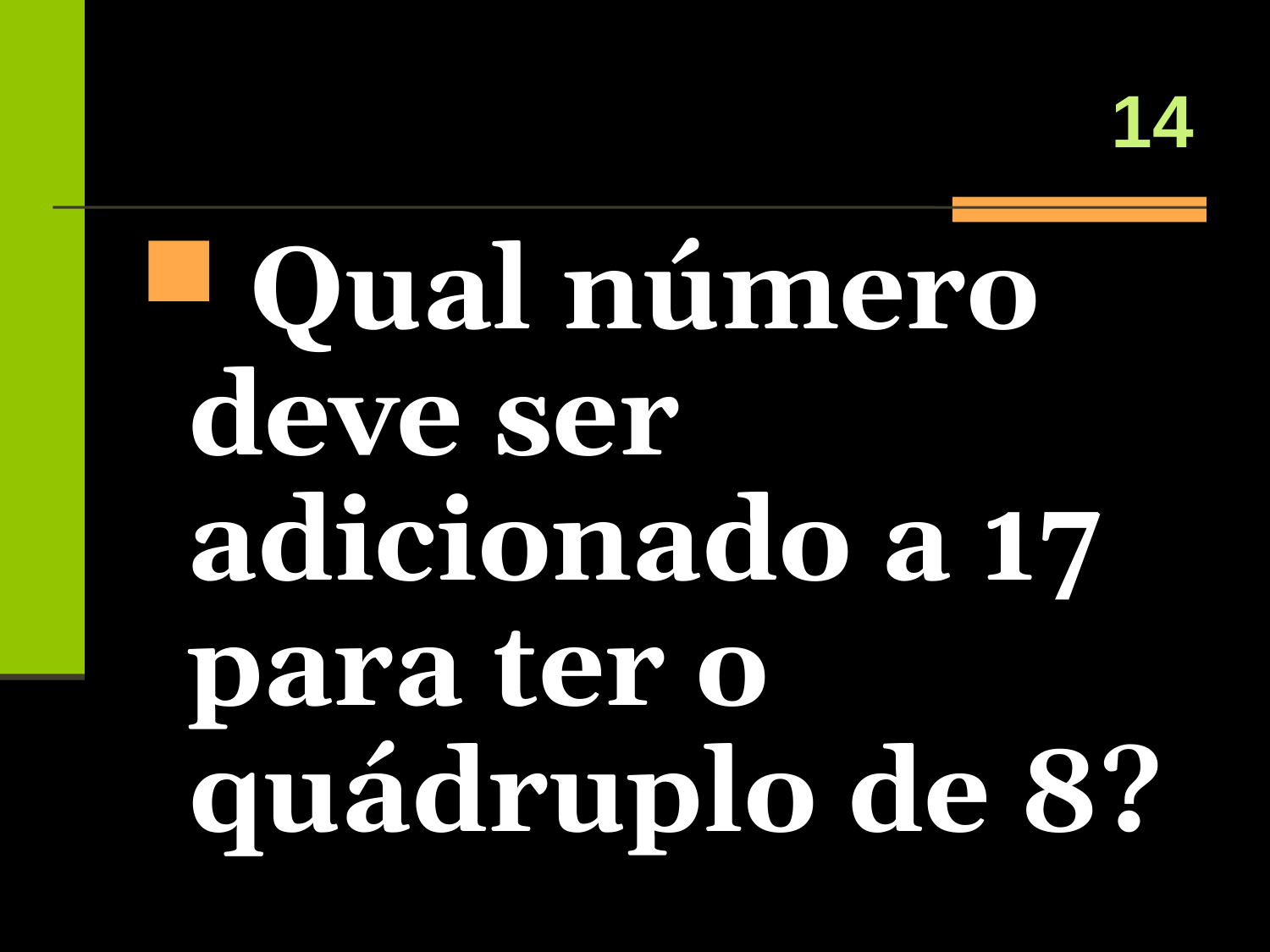

# 14
 Qual número deve ser adicionado a 17 para ter o quádruplo de 8?